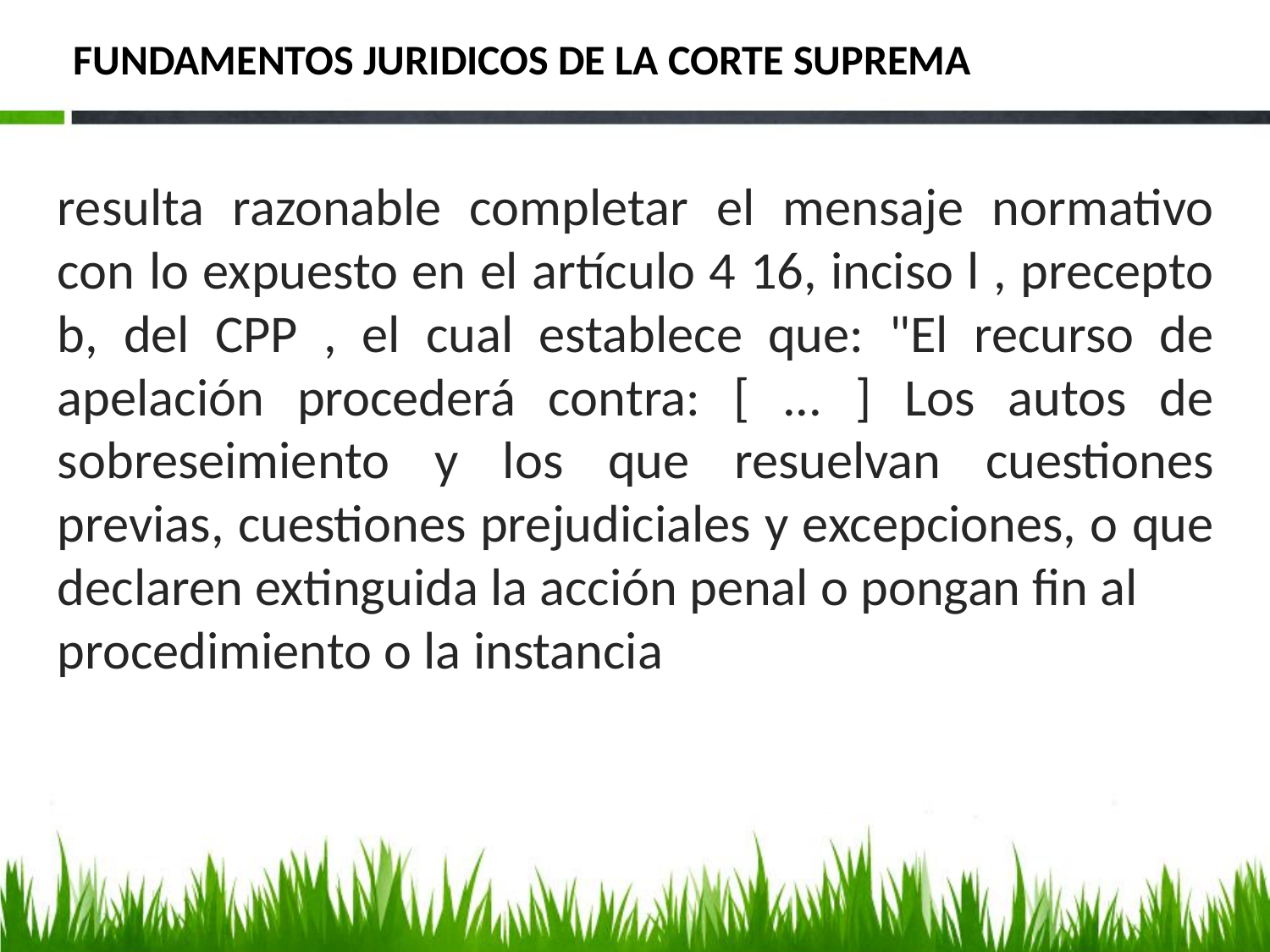

# FUNDAMENTOS JURIDICOS DE LA CORTE SUPREMA
resulta razonable completar el mensaje normativo con lo expuesto en el artículo 4 16, inciso l , precepto b, del CPP , el cual establece que: "El recurso de apelación procederá contra: [ ... ] Los autos de sobreseimiento y los que resuelvan cuestiones previas, cuestiones prejudiciales y excepciones, o que declaren extinguida la acción penal o pongan fin al
procedimiento o la instancia